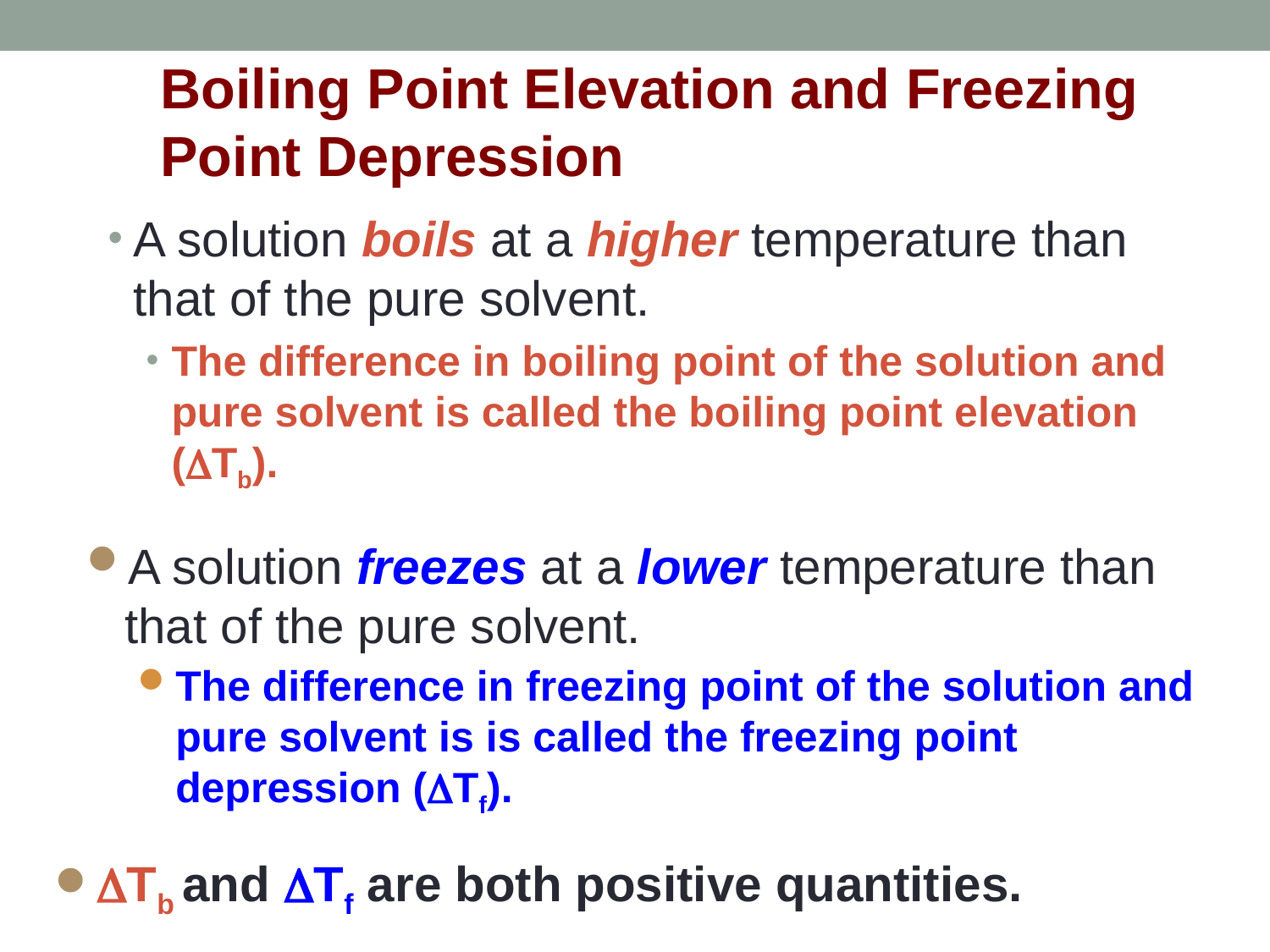

Boiling Point Elevation and Freezing Point Depression
A solution boils at a higher temperature than that of the pure solvent.
The difference in boiling point of the solution and pure solvent is called the boiling point elevation (ΔTb).

A solution freezes at a lower temperature than that of the pure solvent.
The difference in freezing point of the solution and pure solvent is is called the freezing point depression (ΔTf).

ΔTb and ΔTf are both positive quantities.